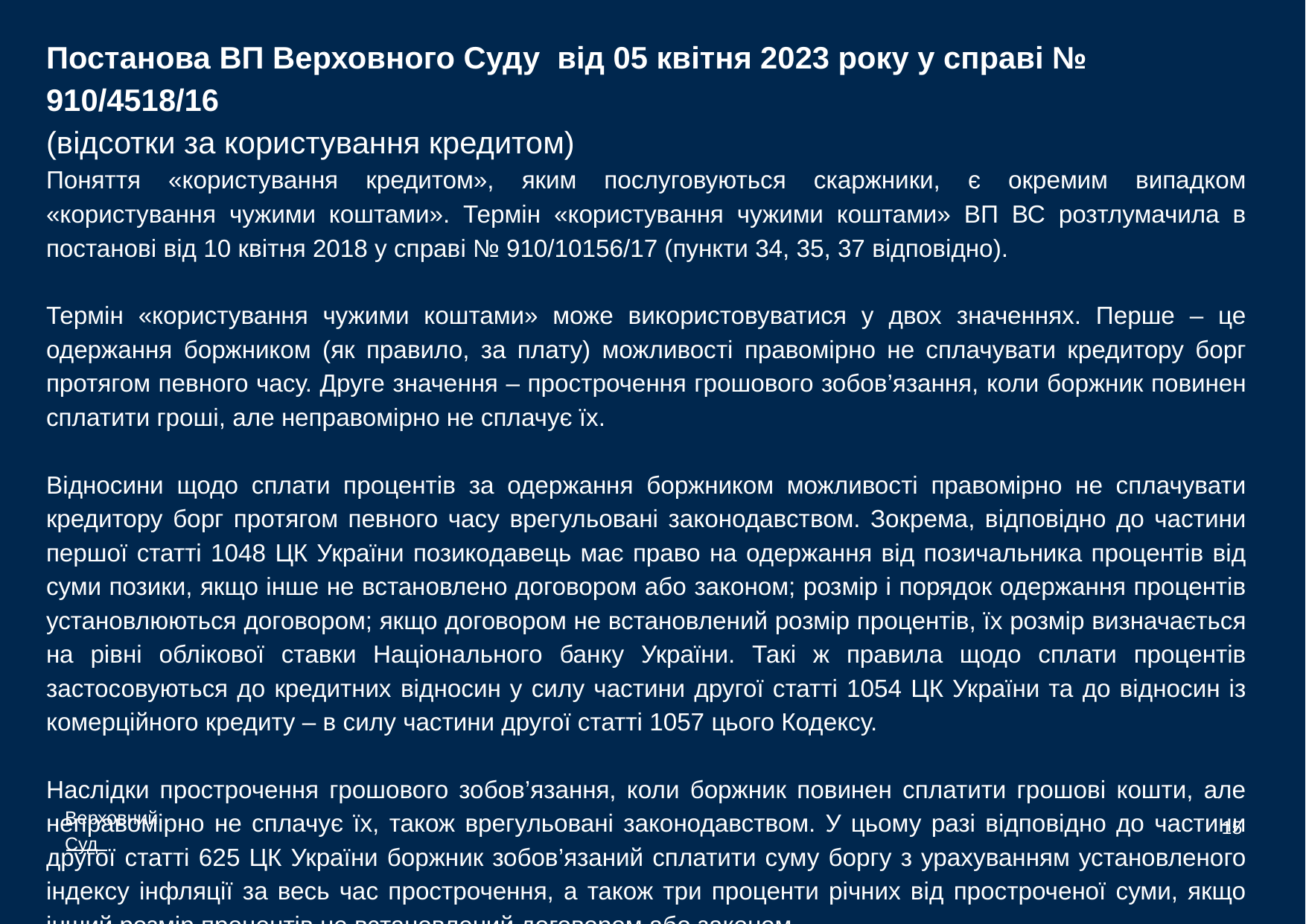

Постанова ВП Верховного Суду  від 05 квітня 2023 року у справі № 910/4518/16
(відсотки за користування кредитом)
Поняття «користування кредитом», яким послуговуються скаржники, є окремим випадком «користування чужими коштами». Термін «користування чужими коштами» ВП ВС розтлумачила в постанові від 10 квітня 2018 у справі № 910/10156/17 (пункти 34, 35, 37 відповідно).

Термін «користування чужими коштами» може використовуватися у двох значеннях. Перше – це одержання боржником (як правило, за плату) можливості правомірно не сплачувати кредитору борг протягом певного часу. Друге значення – прострочення грошового зобов’язання, коли боржник повинен сплатити гроші, але неправомірно не сплачує їх.

Відносини щодо сплати процентів за одержання боржником можливості правомірно не сплачувати кредитору борг протягом певного часу врегульовані законодавством. Зокрема, відповідно до частини першої статті 1048 ЦК України позикодавець має право на одержання від позичальника процентів від суми позики, якщо інше не встановлено договором або законом; розмір і порядок одержання процентів установлюються договором; якщо договором не встановлений розмір процентів, їх розмір визначається на рівні облікової ставки Національного банку України. Такі ж правила щодо сплати процентів застосовуються до кредитних відносин у силу частини другої статті 1054 ЦК України та до відносин із комерційного кредиту – в силу частини другої статті 1057 цього Кодексу.

Наслідки прострочення грошового зобов’язання, коли боржник повинен сплатити грошові кошти, але неправомірно не сплачує їх, також врегульовані законодавством. У цьому разі відповідно до частини другої статті 625 ЦК України боржник зобов’язаний сплатити суму боргу з урахуванням установленого індексу інфляції за весь час прострочення, а також три проценти річних від простроченої суми, якщо інший розмір процентів не встановлений договором або законом.

15